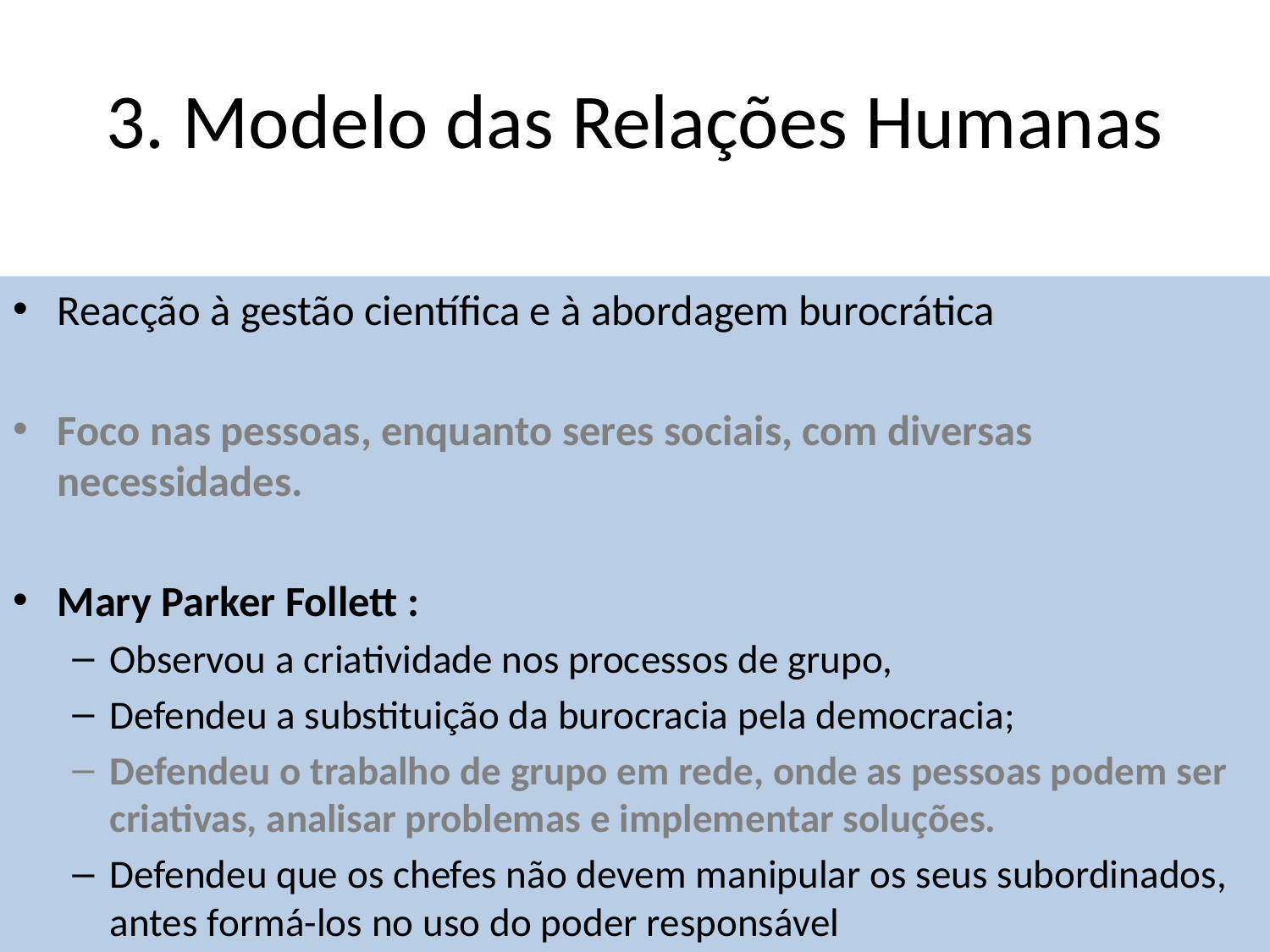

# 3. Modelo das Relações Humanas
Reacção à gestão científica e à abordagem burocrática

Foco nas pessoas, enquanto seres sociais, com diversas necessidades.

Mary Parker Follett :
Observou a criatividade nos processos de grupo,
Defendeu a substituição da burocracia pela democracia;
Defendeu o trabalho de grupo em rede, onde as pessoas podem ser criativas, analisar problemas e implementar soluções.
Defendeu que os chefes não devem manipular os seus subordinados, antes formá-los no uso do poder responsável